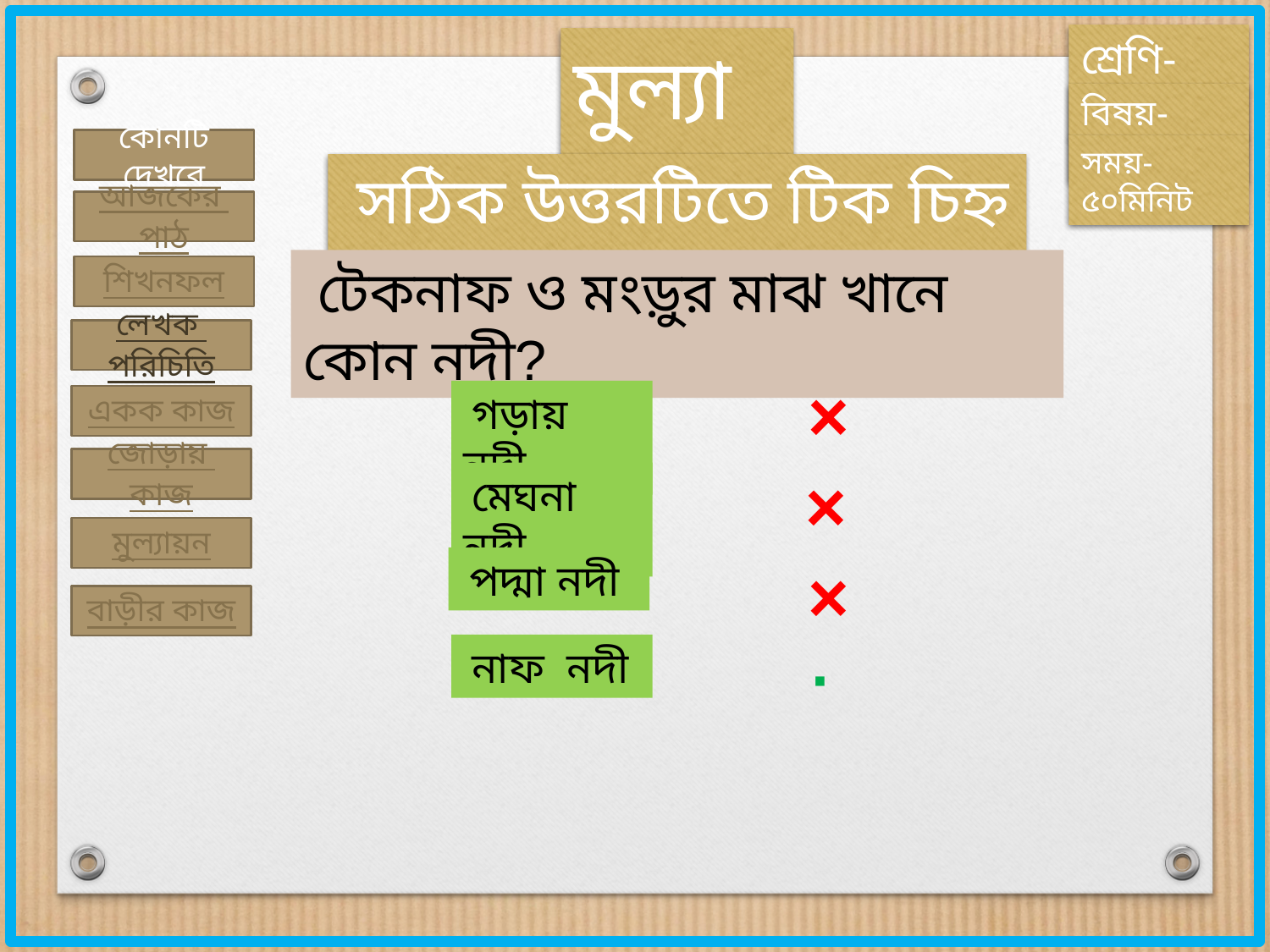

মুল্যায়ন
 সঠিক উত্তরটিতে টিক চিহ্ন দাওঃ
 টেকনাফ ও মংড়ুর মাঝ খানে কোন নদী?
×
 গড়ায় নদী
×
 মেঘনা নদী
×
 পদ্মা নদী
∙
 নাফ  নদী